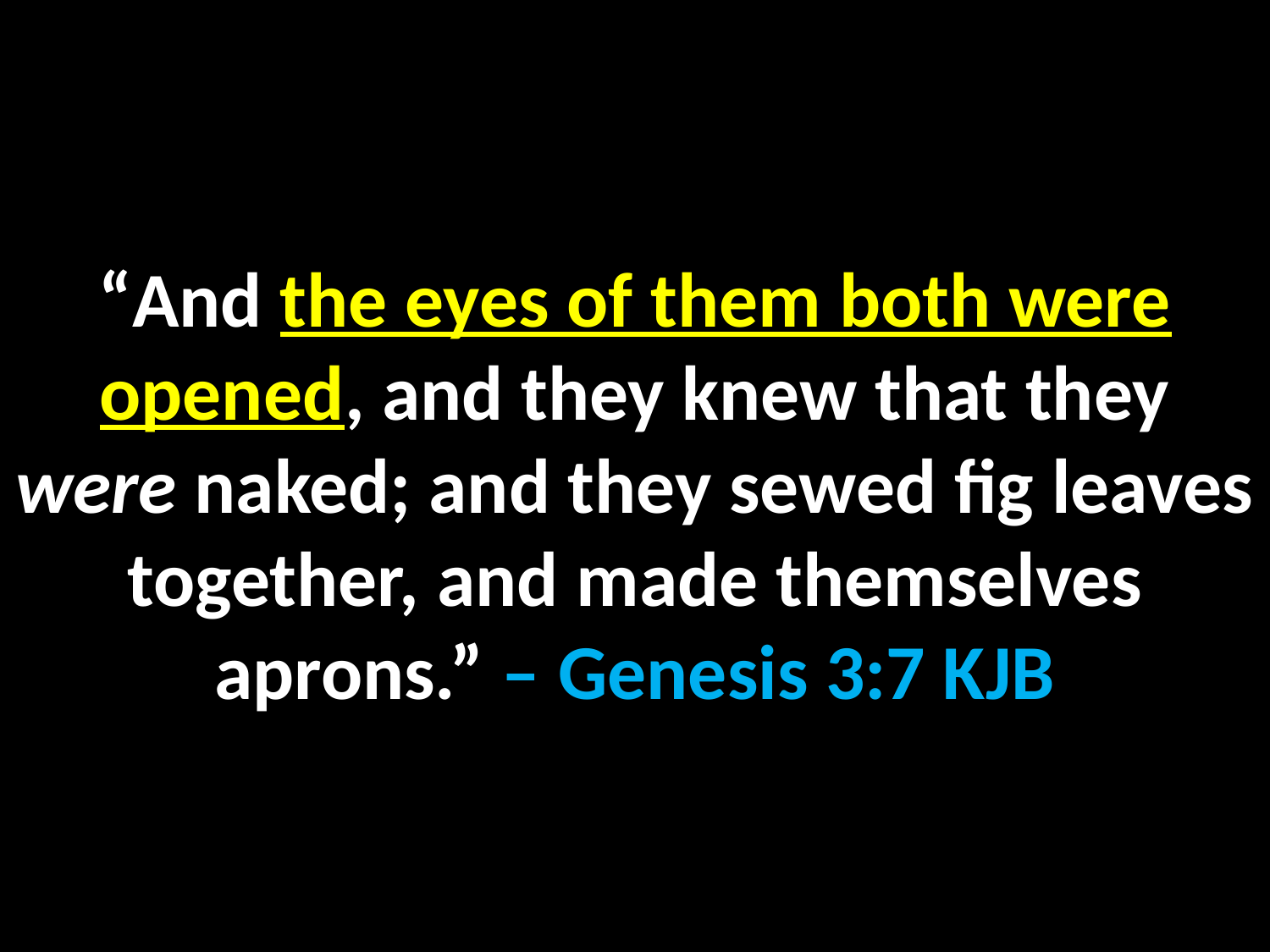

“And the eyes of them both were opened, and they knew that they were naked; and they sewed fig leaves together, and made themselves aprons.” – Genesis 3:7 KJB